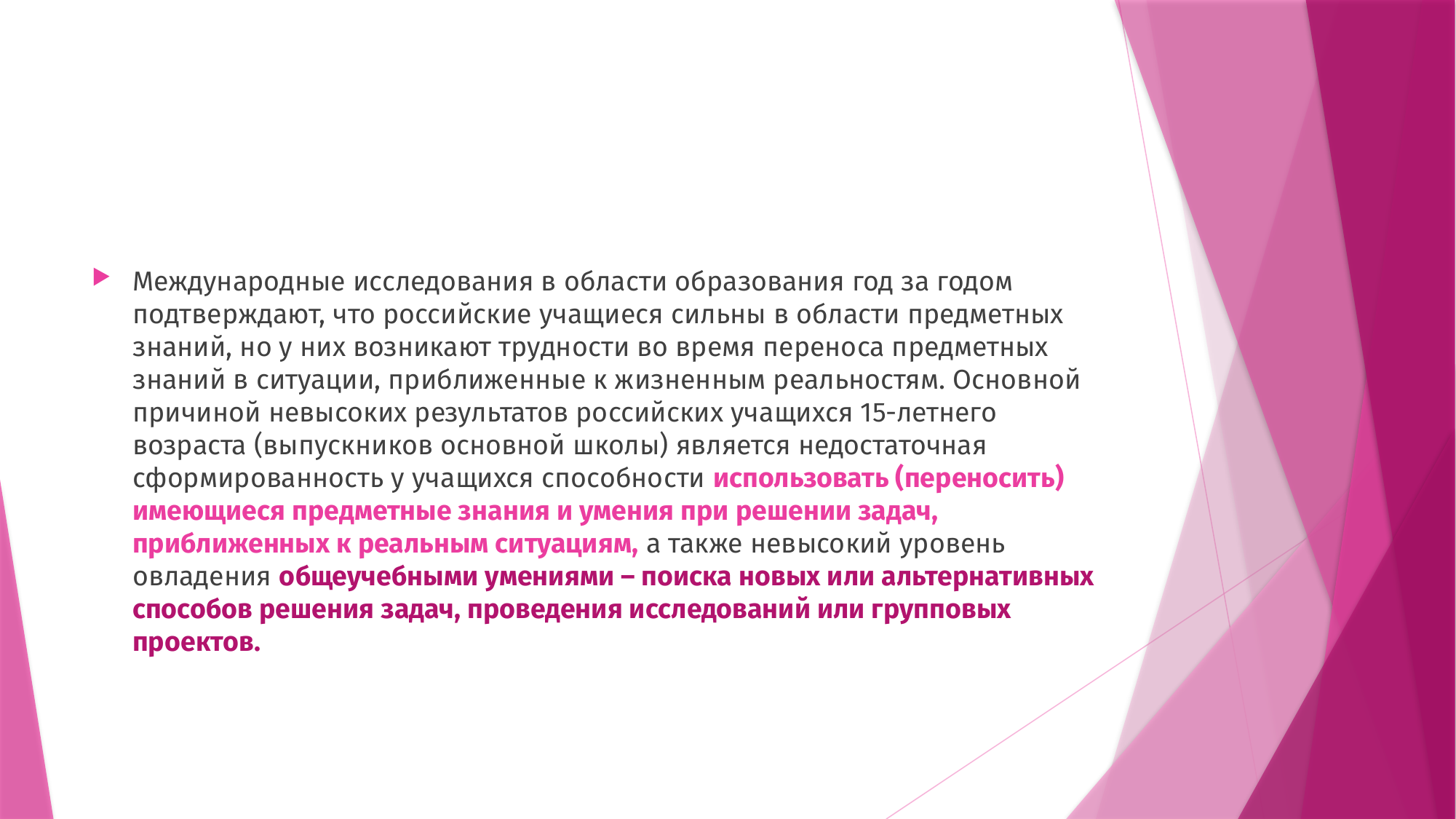

#
Международные исследования в области образования год за годом подтверждают, что российские учащиеся сильны в области предметных знаний, но у них возникают трудности во время переноса предметных знаний в ситуации, приближенные к жизненным реальностям. Основной причиной невысоких результатов российских учащихся 15-летнего возраста (выпускников основной школы) является недостаточная сформированность у учащихся способности использовать (переносить) имеющиеся предметные знания и умения при решении задач, приближенных к реальным ситуациям, а также невысокий уровень овладения общеучебными умениями – поиска новых или альтернативных способов решения задач, проведения исследований или групповых проектов.